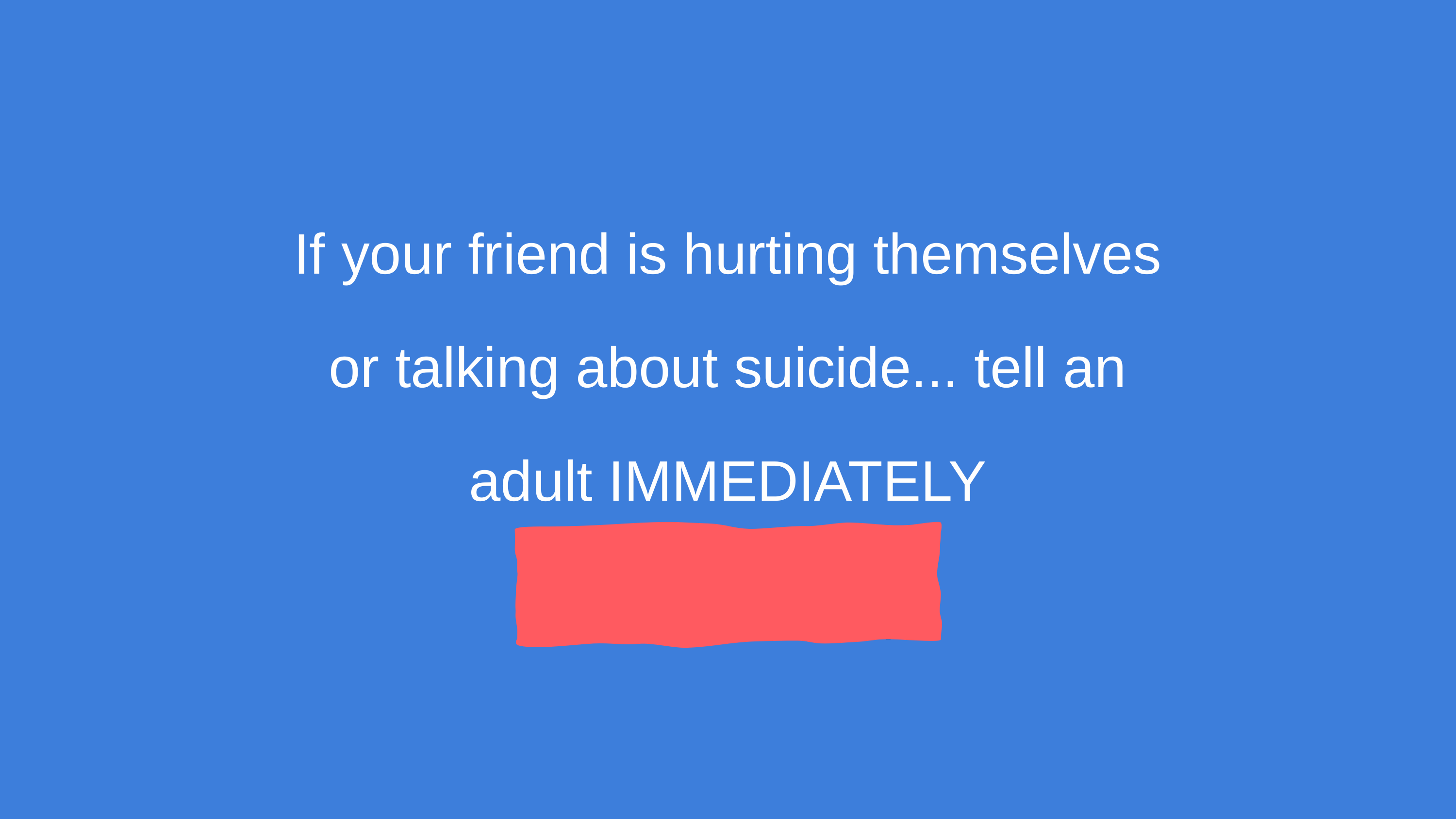

If your friend is hurting themselves or talking about suicide... tell an adult IMMEDIATELY